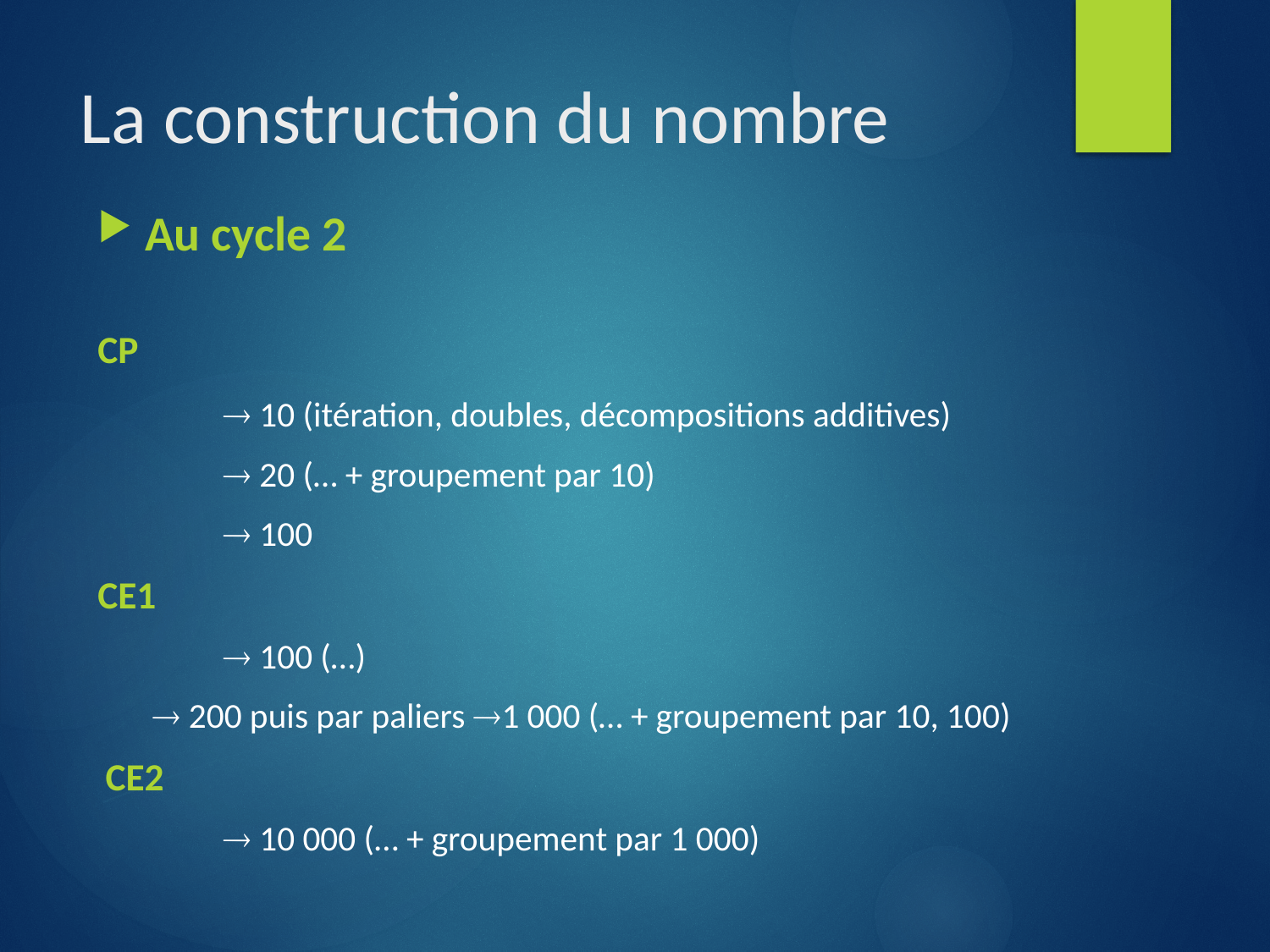

# La construction du nombre
Au cycle 2

CP
	→ 10 (itération, doubles, décompositions additives)
      	→ 20 (… + groupement par 10)
     	→ 100
CE1
	→ 100 (…)
       → 200 puis par paliers →1 000 (… + groupement par 10, 100)
 CE2
	→ 10 000 (… + groupement par 1 000)